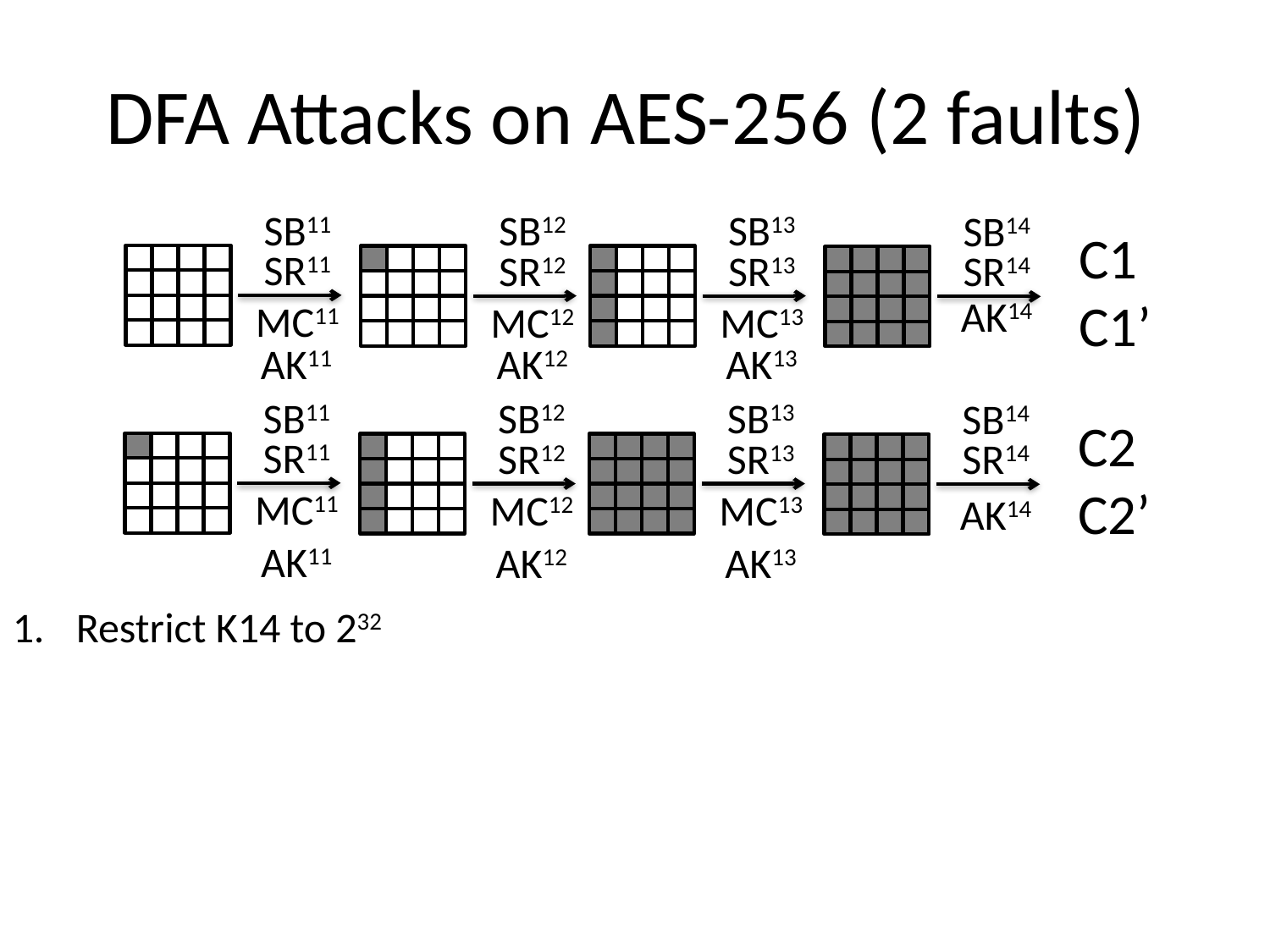

# DFA Attacks on AES-256 (2 faults)
SB11
SB12
SB13
SB14
C1
C1’
SR11
SR12
SR13
SR14

AK14
MC11
MC12
MC13
AK11
AK12
AK13
SB11
SB12
SB13
SB14
C2
C2’
SR11
SR12
SR13
SR14

MC11
MC12
MC13
AK14
AK11
AK12
AK13
Restrict K14 to 232